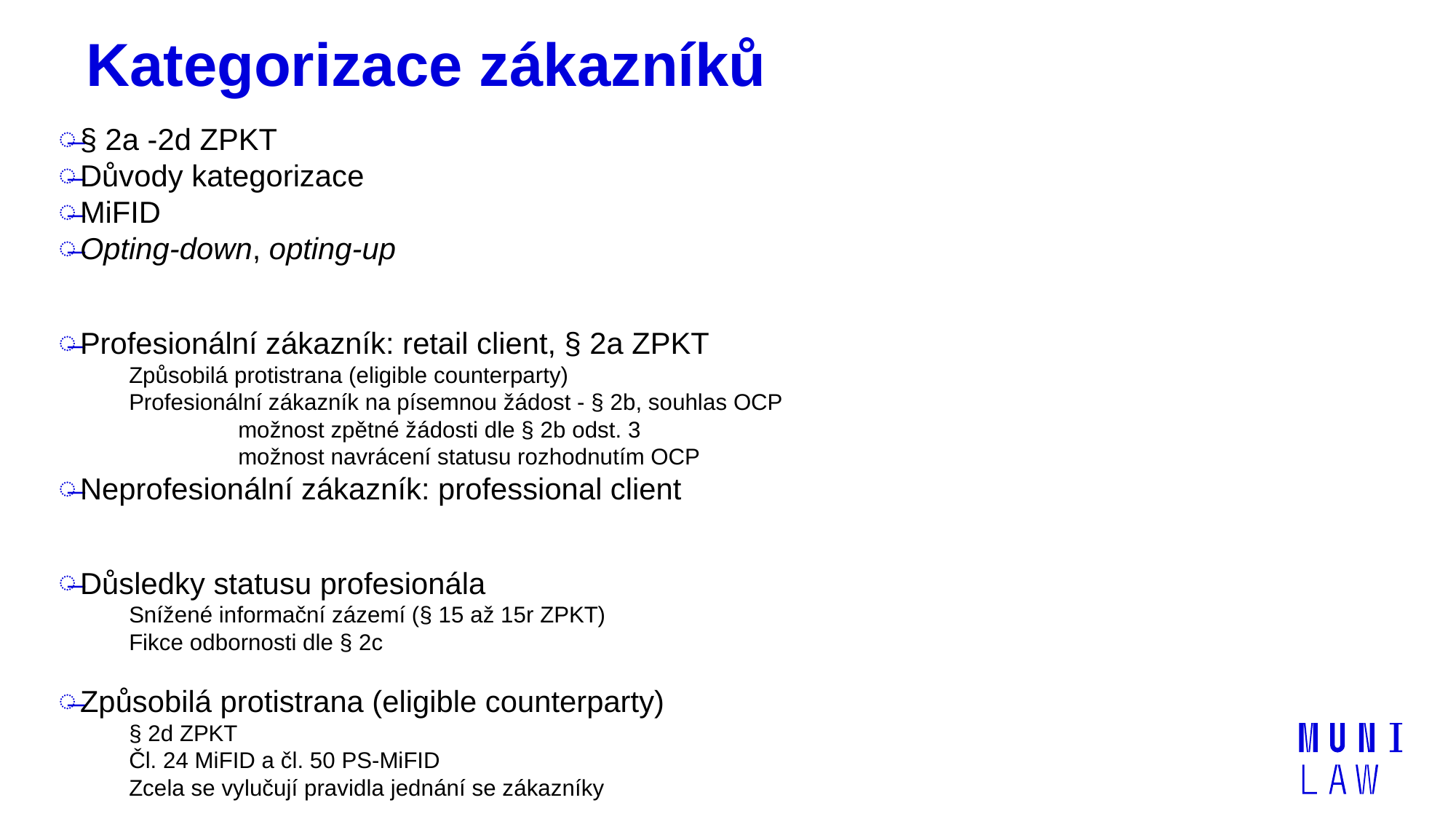

# Kategorizace zákazníků
§ 2a -2d ZPKT
Důvody kategorizace
MiFID
Opting-down, opting-up

Profesionální zákazník: retail client, § 2a ZPKT
Způsobilá protistrana (eligible counterparty)
Profesionální zákazník na písemnou žádost - § 2b, souhlas OCP
	možnost zpětné žádosti dle § 2b odst. 3
	možnost navrácení statusu rozhodnutím OCP
Neprofesionální zákazník: professional client

Důsledky statusu profesionála
Snížené informační zázemí (§ 15 až 15r ZPKT)
Fikce odbornosti dle § 2c

Způsobilá protistrana (eligible counterparty)
§ 2d ZPKT
Čl. 24 MiFID a čl. 50 PS-MiFID
Zcela se vylučují pravidla jednání se zákazníky